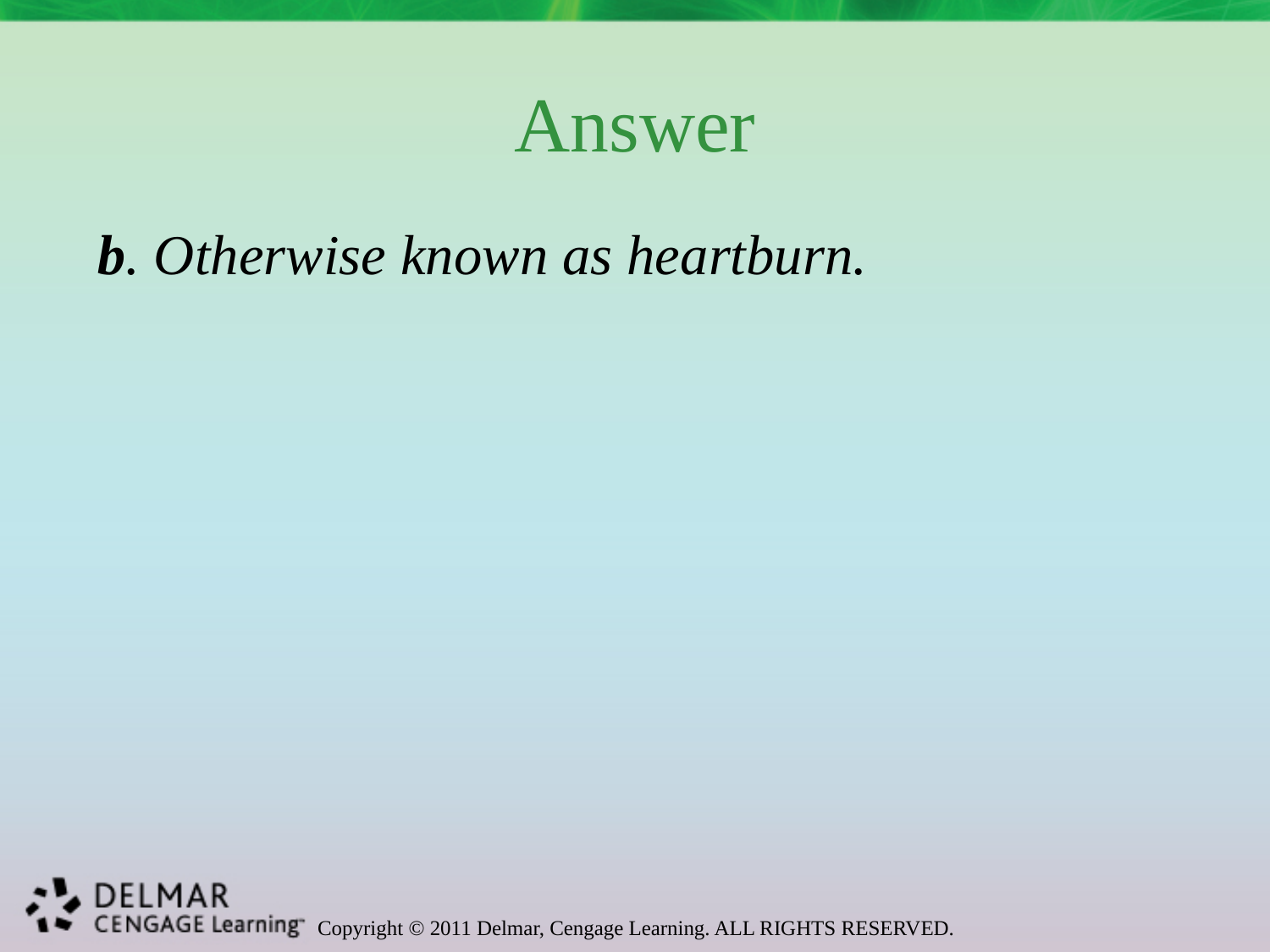

# Answer
b. Otherwise known as heartburn.